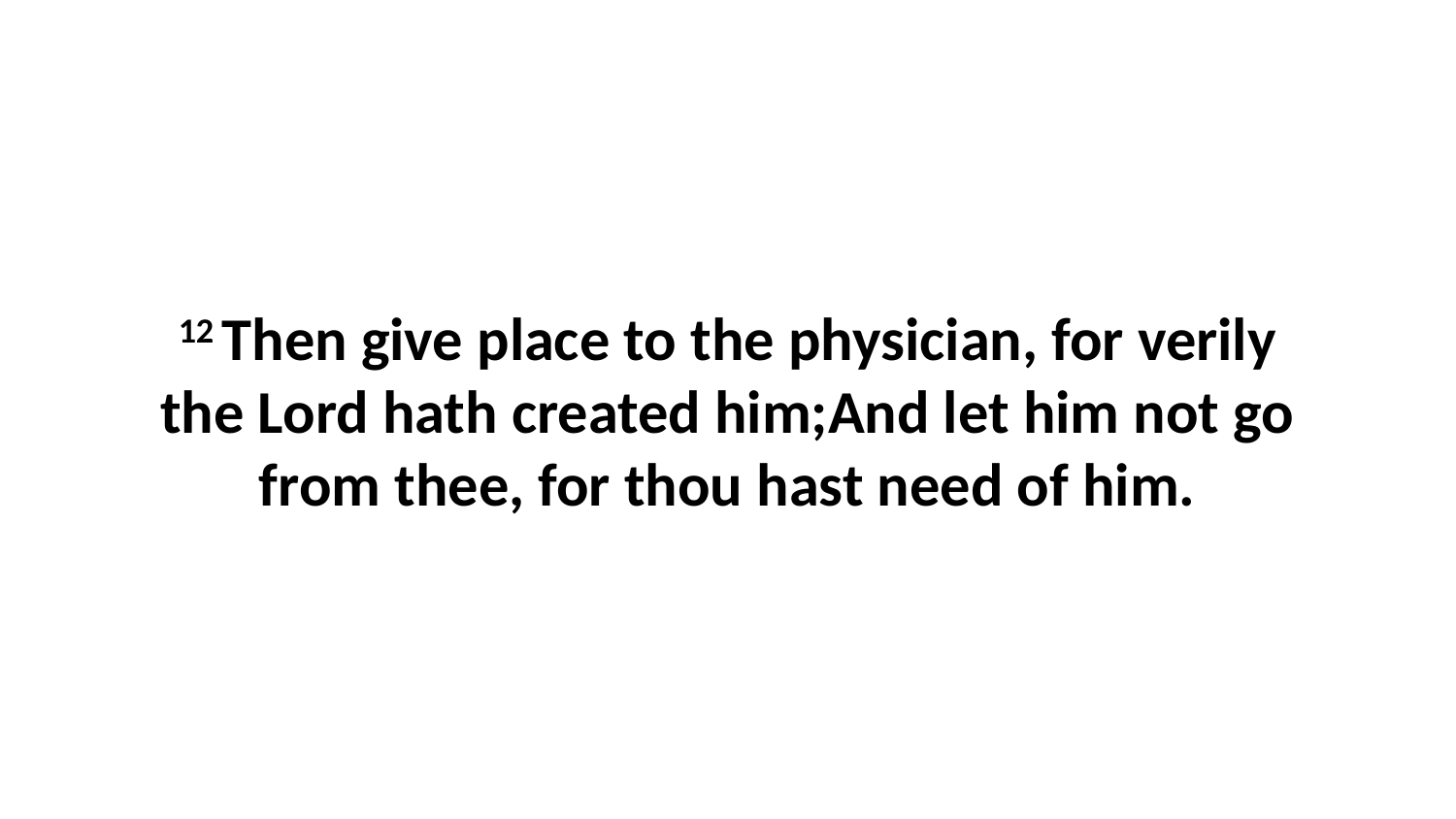

12 Then give place to the physician, for verily the Lord hath created him;And let him not go from thee, for thou hast need of him.